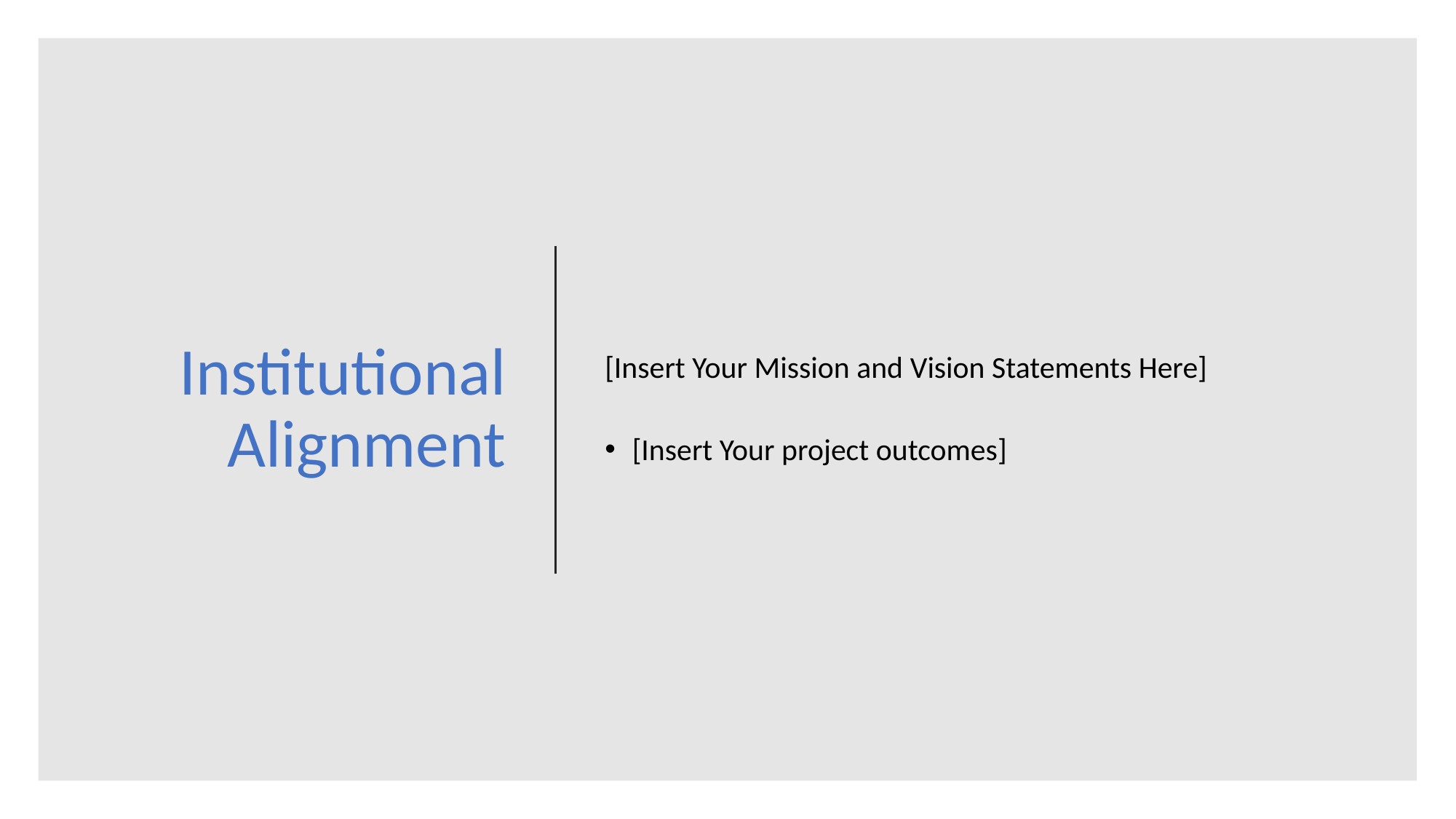

# Institutional Alignment
[Insert Your Mission and Vision Statements Here]
[Insert Your project outcomes]